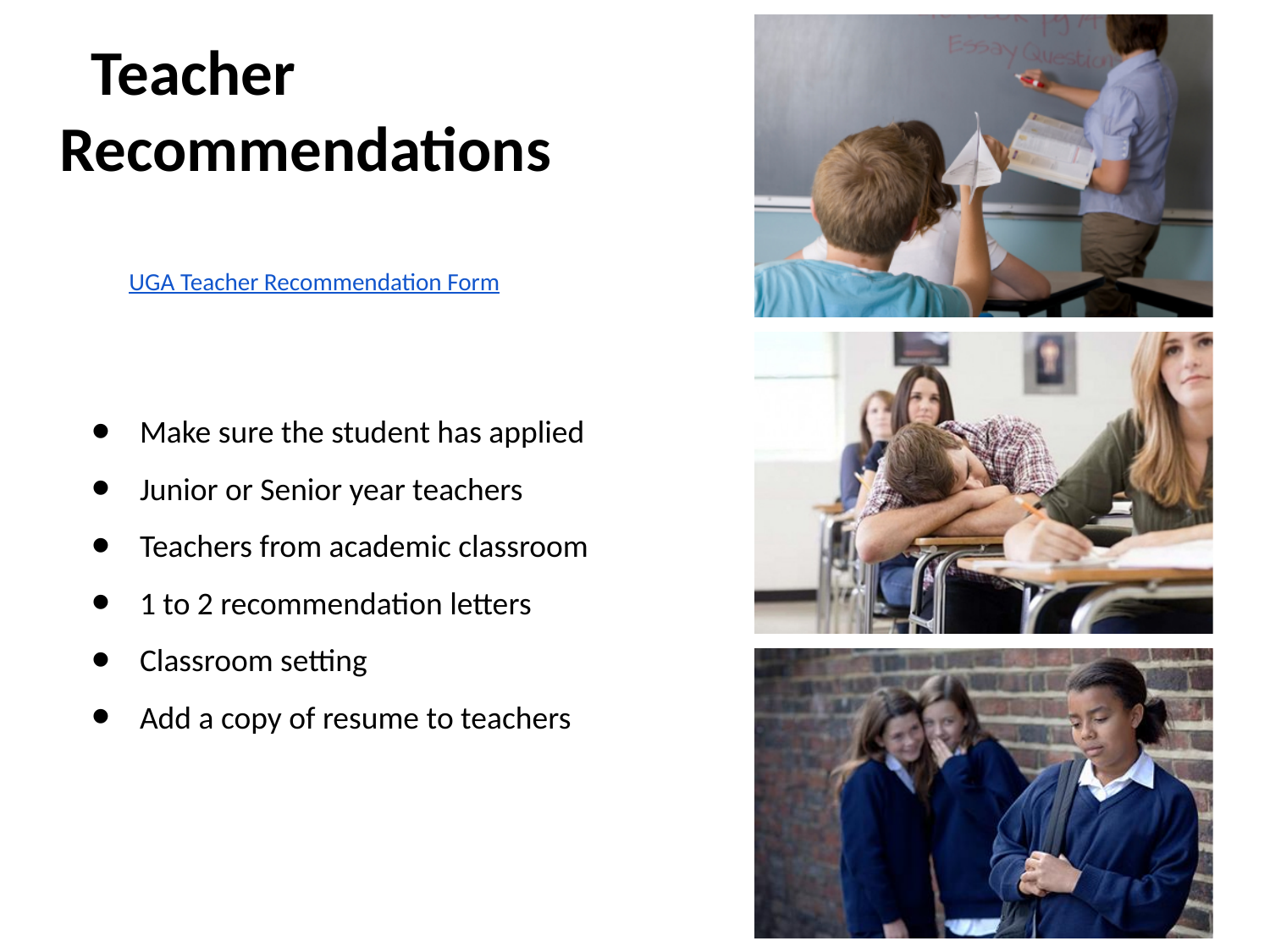

# Teacher Recommendations
UGA Teacher Recommendation Form

Make sure the student has applied
Junior or Senior year teachers
Teachers from academic classroom
1 to 2 recommendation letters
Classroom setting
Add a copy of resume to teachers